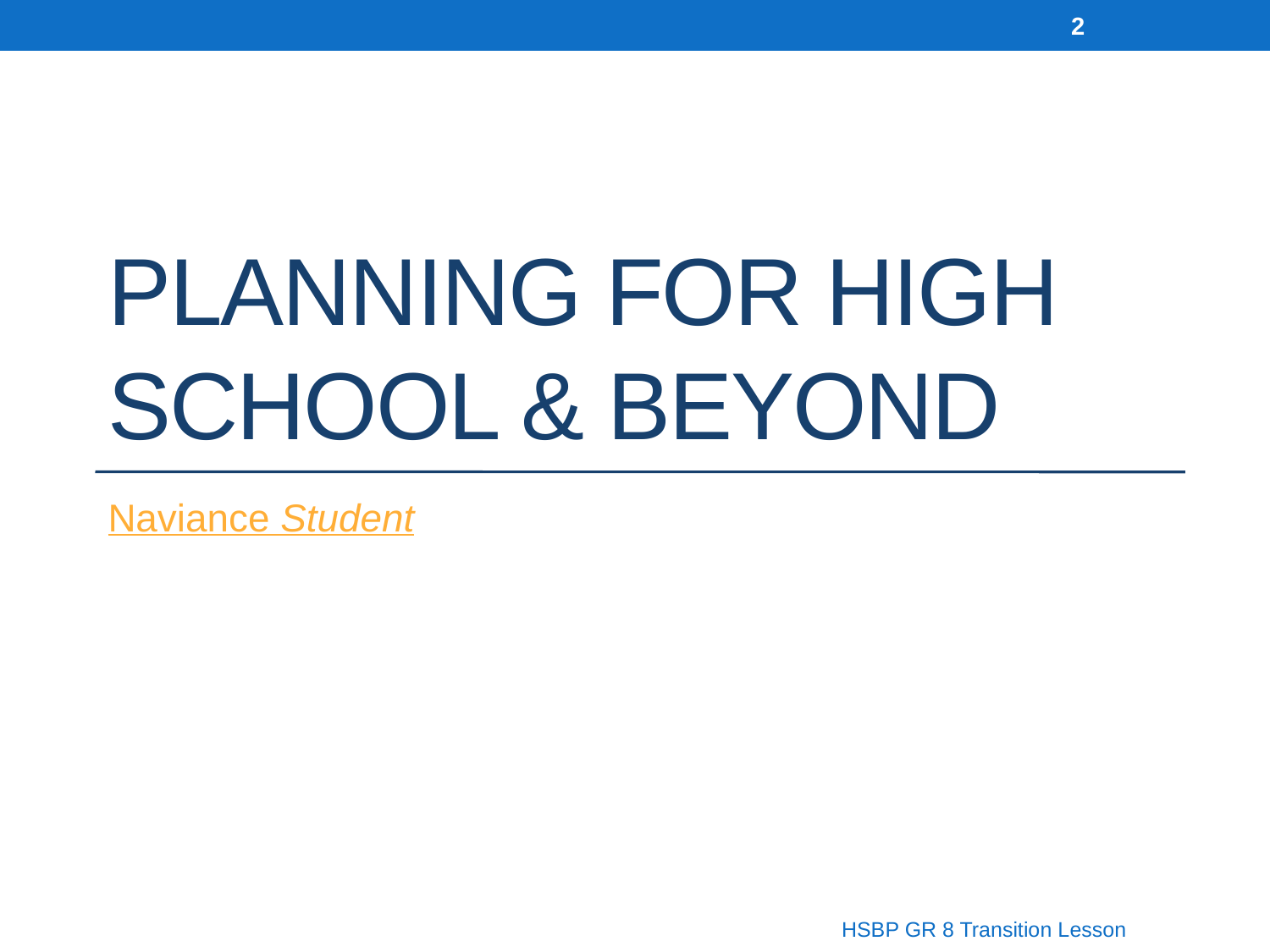

2
# Planning for High School & Beyond
Naviance Student

HSBP GR 8 Transition Lesson